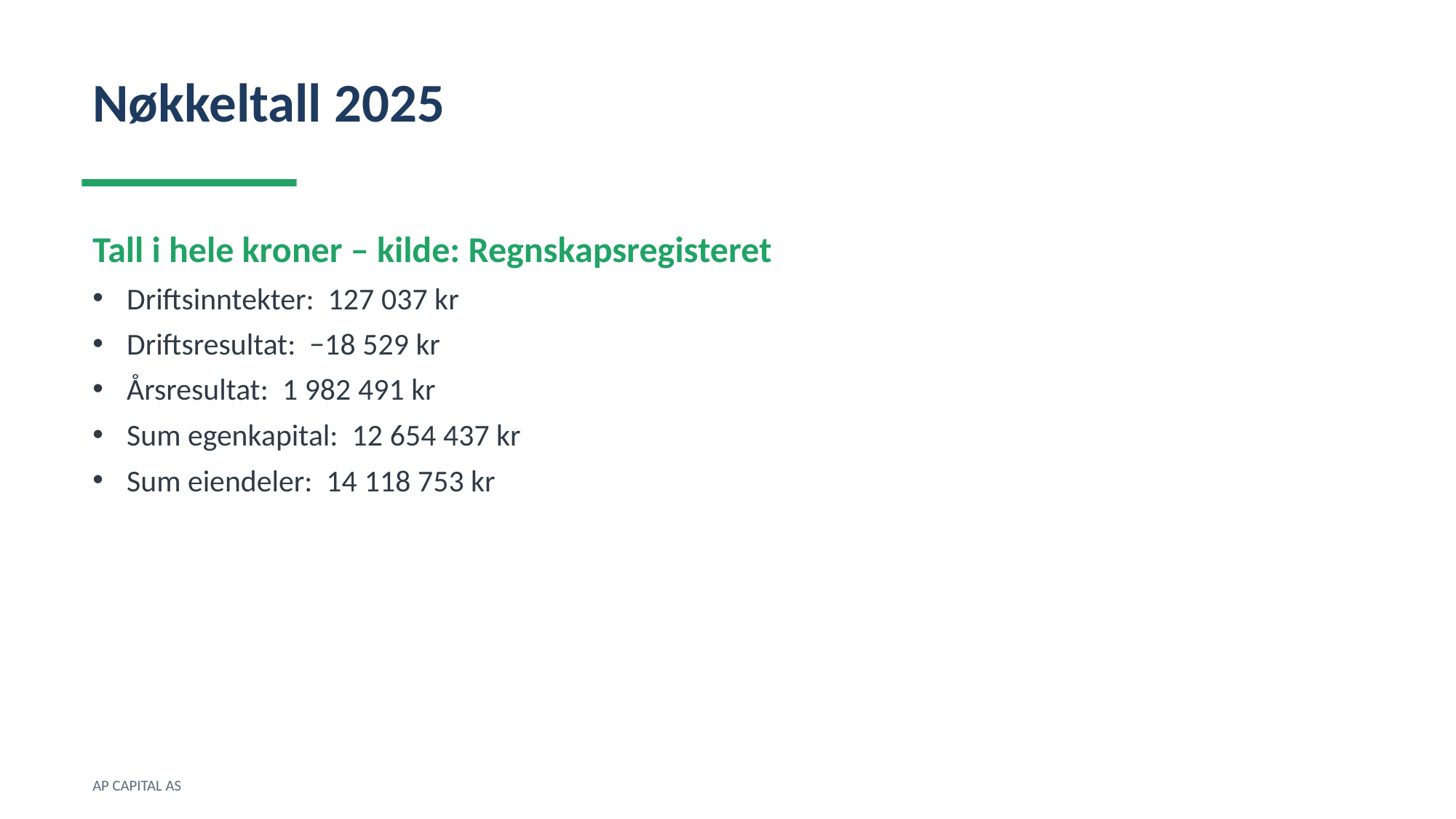

Nøkkeltall 2025

Tall i hele kroner – kilde: Regnskapsregisteret
Driftsinntekter:  127 037 kr
Driftsresultat:  −18 529 kr
Årsresultat:  1 982 491 kr
Sum egenkapital:  12 654 437 kr
Sum eiendeler:  14 118 753 kr
AP CAPITAL AS